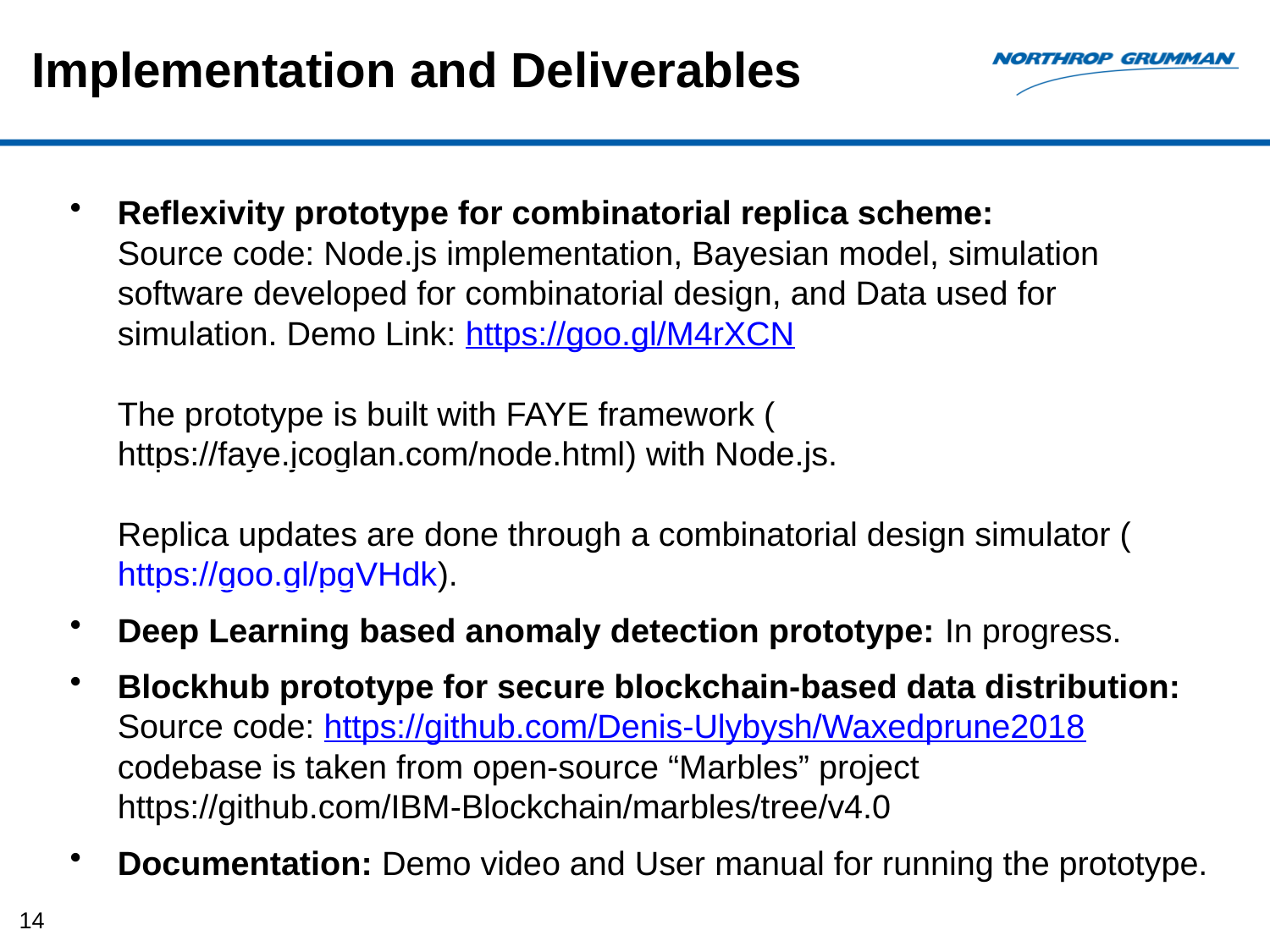

Implementation and Deliverables
Reflexivity prototype for combinatorial replica scheme:
Source code: Node.js implementation, Bayesian model, simulation software developed for combinatorial design, and Data used for simulation. Demo Link: https://goo.gl/M4rXCN
The prototype is built with FAYE framework (https://faye.jcoglan.com/node.html) with Node.js.
Replica updates are done through a combinatorial design simulator (https://goo.gl/pgVHdk).
Deep Learning based anomaly detection prototype: In progress.
Blockhub prototype for secure blockchain-based data distribution:
Source code: https://github.com/Denis-Ulybysh/Waxedprune2018
codebase is taken from open-source “Marbles” project https://github.com/IBM-Blockchain/marbles/tree/v4.0
Documentation: Demo video and User manual for running the prototype.

14